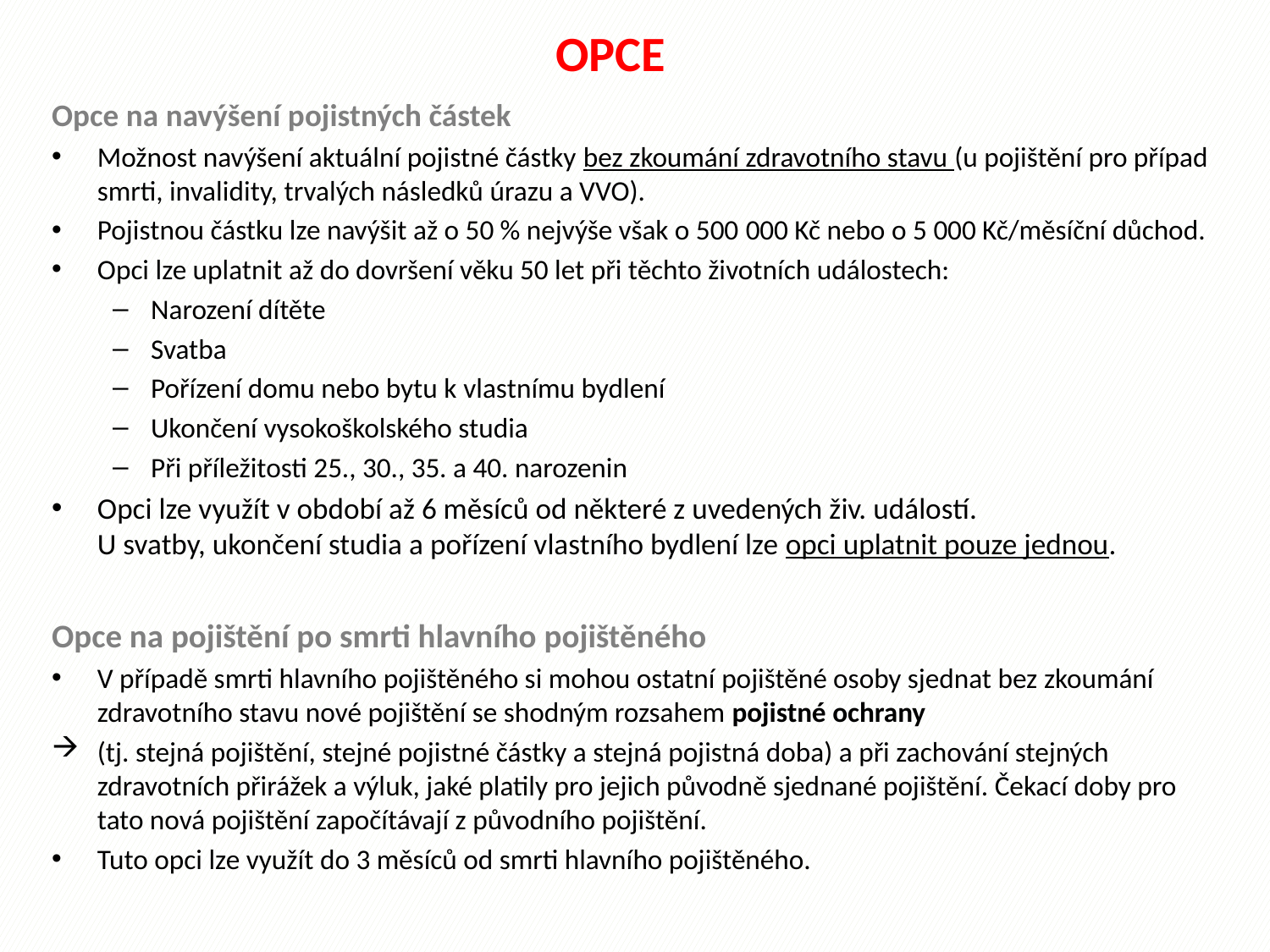

OPCE
Opce na navýšení pojistných částek
Možnost navýšení aktuální pojistné částky bez zkoumání zdravotního stavu (u pojištění pro případ smrti, invalidity, trvalých následků úrazu a VVO).
Pojistnou částku lze navýšit až o 50 % nejvýše však o 500 000 Kč nebo o 5 000 Kč/měsíční důchod.
Opci lze uplatnit až do dovršení věku 50 let při těchto životních událostech:
Narození dítěte
Svatba
Pořízení domu nebo bytu k vlastnímu bydlení
Ukončení vysokoškolského studia
Při příležitosti 25., 30., 35. a 40. narozenin
Opci lze využít v období až 6 měsíců od některé z uvedených živ. událostí.
U svatby, ukončení studia a pořízení vlastního bydlení lze opci uplatnit pouze jednou.

Opce na pojištění po smrti hlavního pojištěného
V případě smrti hlavního pojištěného si mohou ostatní pojištěné osoby sjednat bez zkoumání zdravotního stavu nové pojištění se shodným rozsahem pojistné ochrany
(tj. stejná pojištění, stejné pojistné částky a stejná pojistná doba) a při zachování stejných zdravotních přirážek a výluk, jaké platily pro jejich původně sjednané pojištění. Čekací doby pro tato nová pojištění započítávají z původního pojištění.
Tuto opci lze využít do 3 měsíců od smrti hlavního pojištěného.